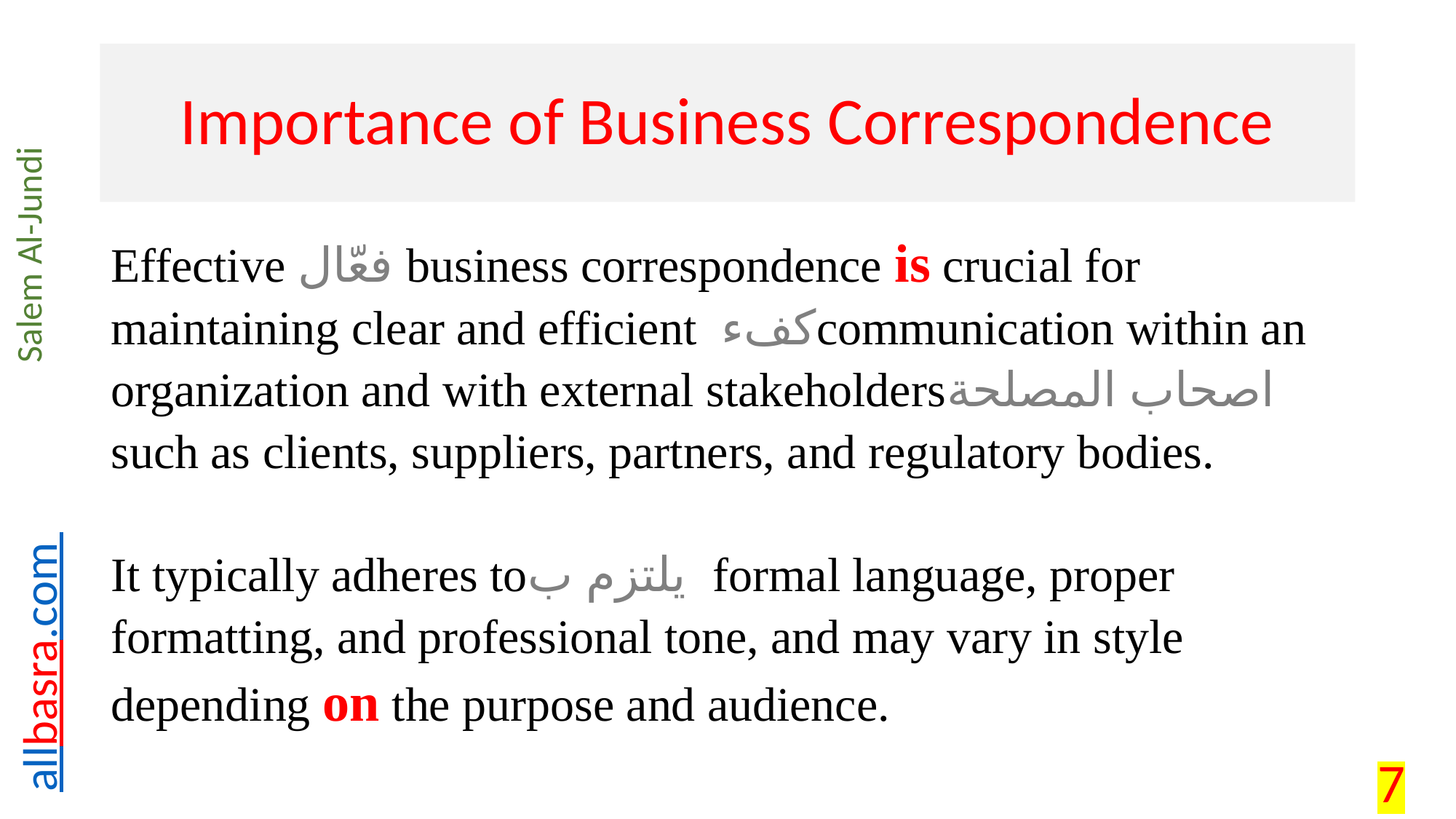

# Importance of Business Correspondence
Effective فعّال business correspondence is crucial for maintaining clear and efficient  كفءcommunication within an organization and with external stakeholdersاصحاب المصلحة  such as clients, suppliers, partners, and regulatory bodies.

It typically adheres toيلتزم ب  formal language, proper formatting, and professional tone, and may vary in style depending on the purpose and audience.
7